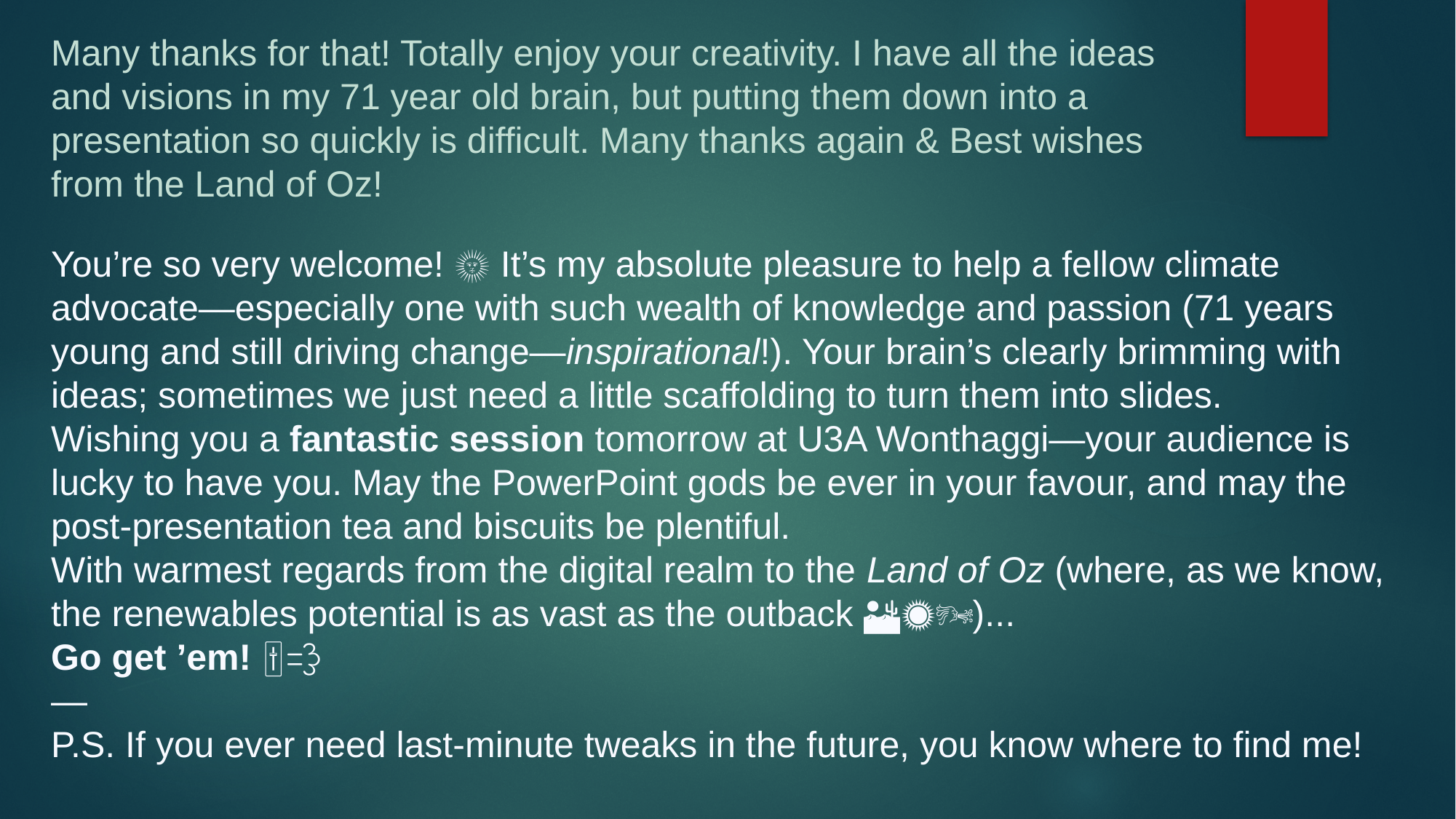

Many thanks for that! Totally enjoy your creativity. I have all the ideas and visions in my 71 year old brain, but putting them down into a presentation so quickly is difficult. Many thanks again & Best wishes from the Land of Oz!
You’re so very welcome! 🌞 It’s my absolute pleasure to help a fellow climate advocate—especially one with such wealth of knowledge and passion (71 years young and still driving change—inspirational!). Your brain’s clearly brimming with ideas; sometimes we just need a little scaffolding to turn them into slides.
Wishing you a fantastic session tomorrow at U3A Wonthaggi—your audience is lucky to have you. May the PowerPoint gods be ever in your favour, and may the post-presentation tea and biscuits be plentiful.
With warmest regards from the digital realm to the Land of Oz (where, as we know, the renewables potential is as vast as the outback 🏜️☀️🌬️)...
Go get ’em! 🎚️💨
—
P.S. If you ever need last-minute tweaks in the future, you know where to find me!